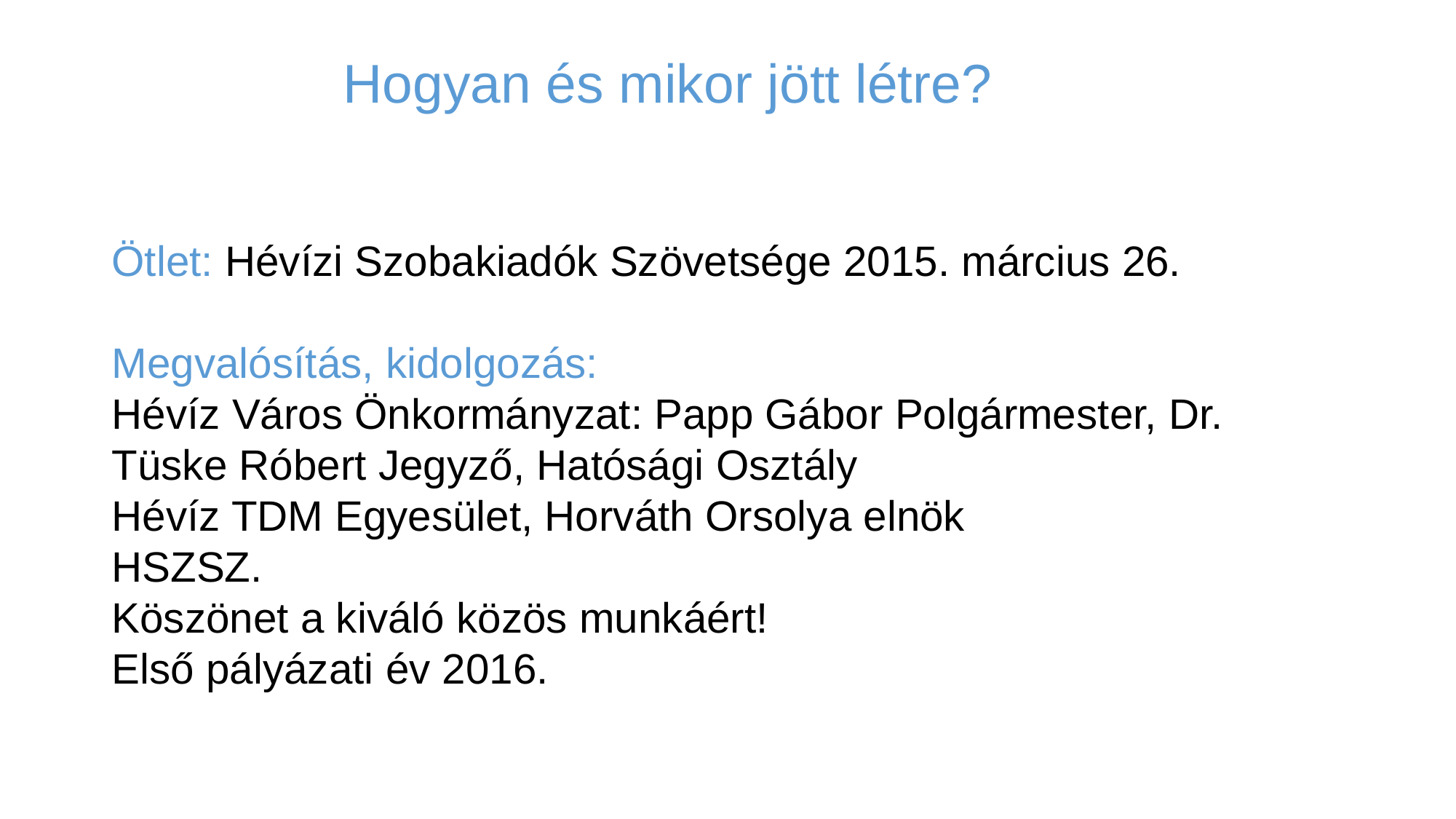

Hogyan és mikor jött létre?
Ötlet: Hévízi Szobakiadók Szövetsége 2015. március 26.

Megvalósítás, kidolgozás:
Hévíz Város Önkormányzat: Papp Gábor Polgármester, Dr. Tüske Róbert Jegyző, Hatósági Osztály
Hévíz TDM Egyesület, Horváth Orsolya elnök
HSZSZ.
Köszönet a kiváló közös munkáért!
Első pályázati év 2016.